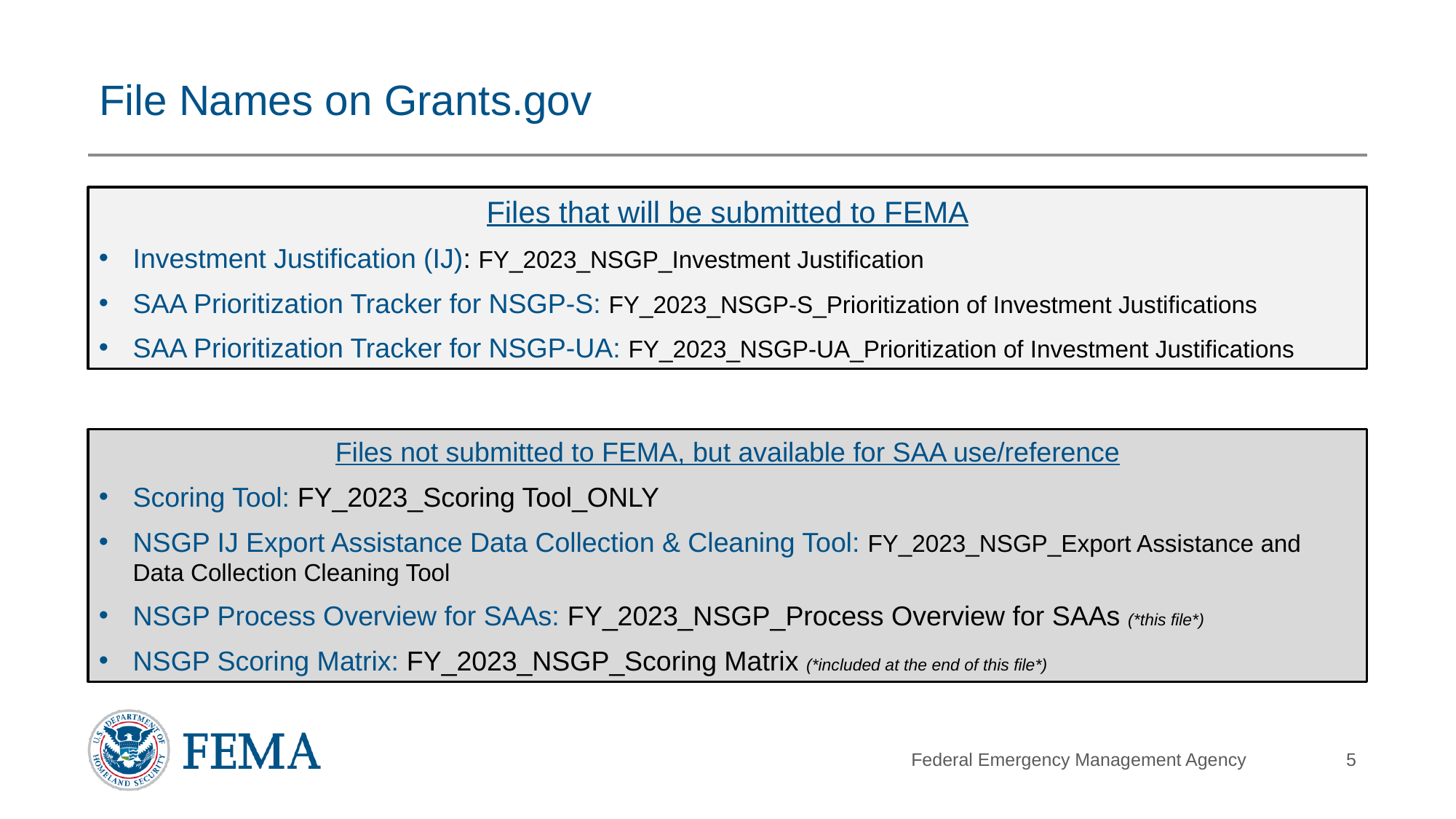

# File Names on Grants.gov
Files that will be submitted to FEMA
Investment Justification (IJ): FY_2023_NSGP_Investment Justification
SAA Prioritization Tracker for NSGP-S: FY_2023_NSGP-S_Prioritization of Investment Justifications
SAA Prioritization Tracker for NSGP-UA: FY_2023_NSGP-UA_Prioritization of Investment Justifications
Files not submitted to FEMA, but available for SAA use/reference
Scoring Tool: FY_2023_Scoring Tool_ONLY
NSGP IJ Export Assistance Data Collection & Cleaning Tool: FY_2023_NSGP_Export Assistance and Data Collection Cleaning Tool
NSGP Process Overview for SAAs: FY_2023_NSGP_Process Overview for SAAs (*this file*)
NSGP Scoring Matrix: FY_2023_NSGP_Scoring Matrix (*included at the end of this file*)
Federal Emergency Management Agency
5